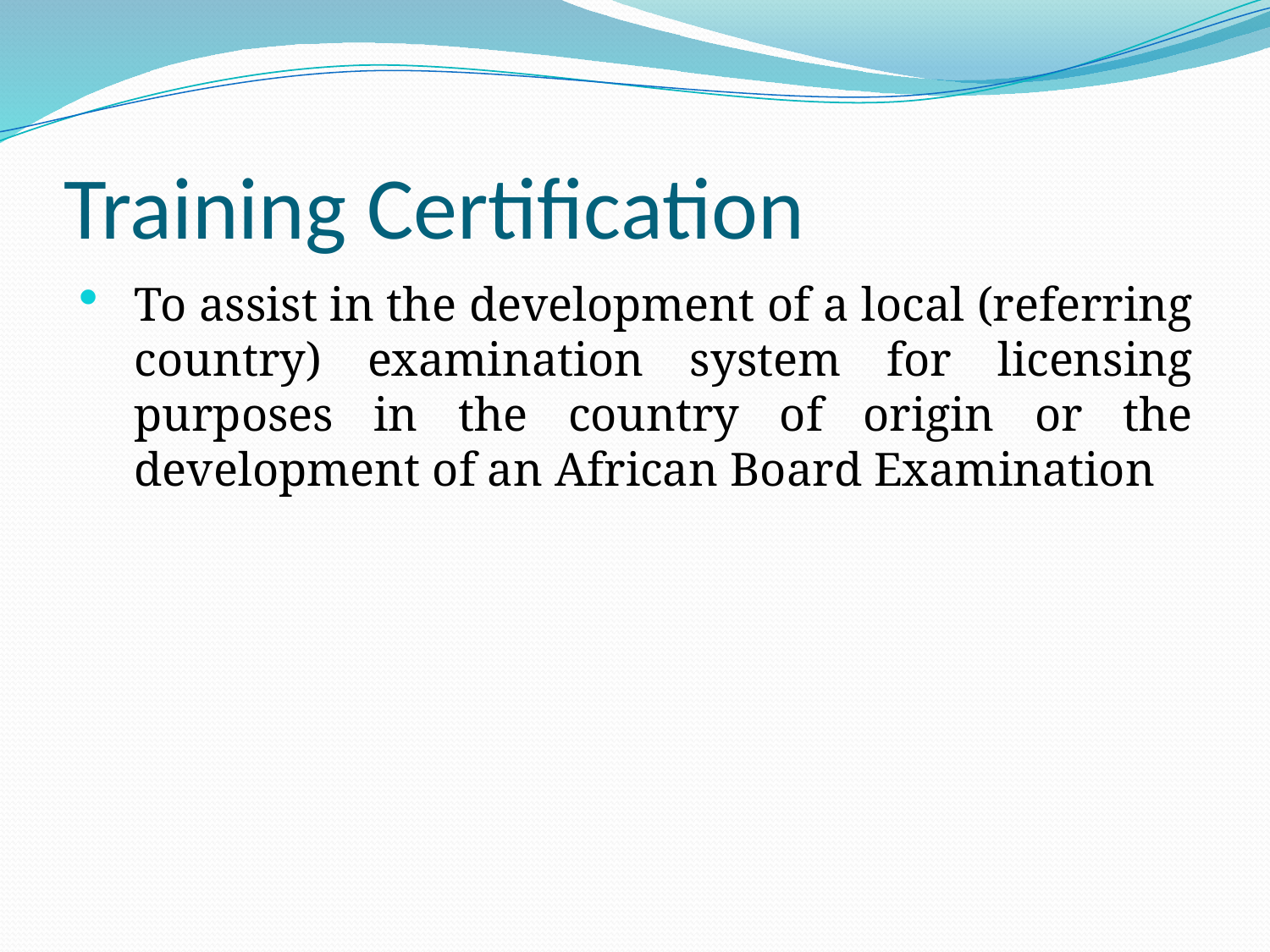

# Training Certification
To assist in the development of a local (referring country) examination system for licensing purposes in the country of origin or the development of an African Board Examination